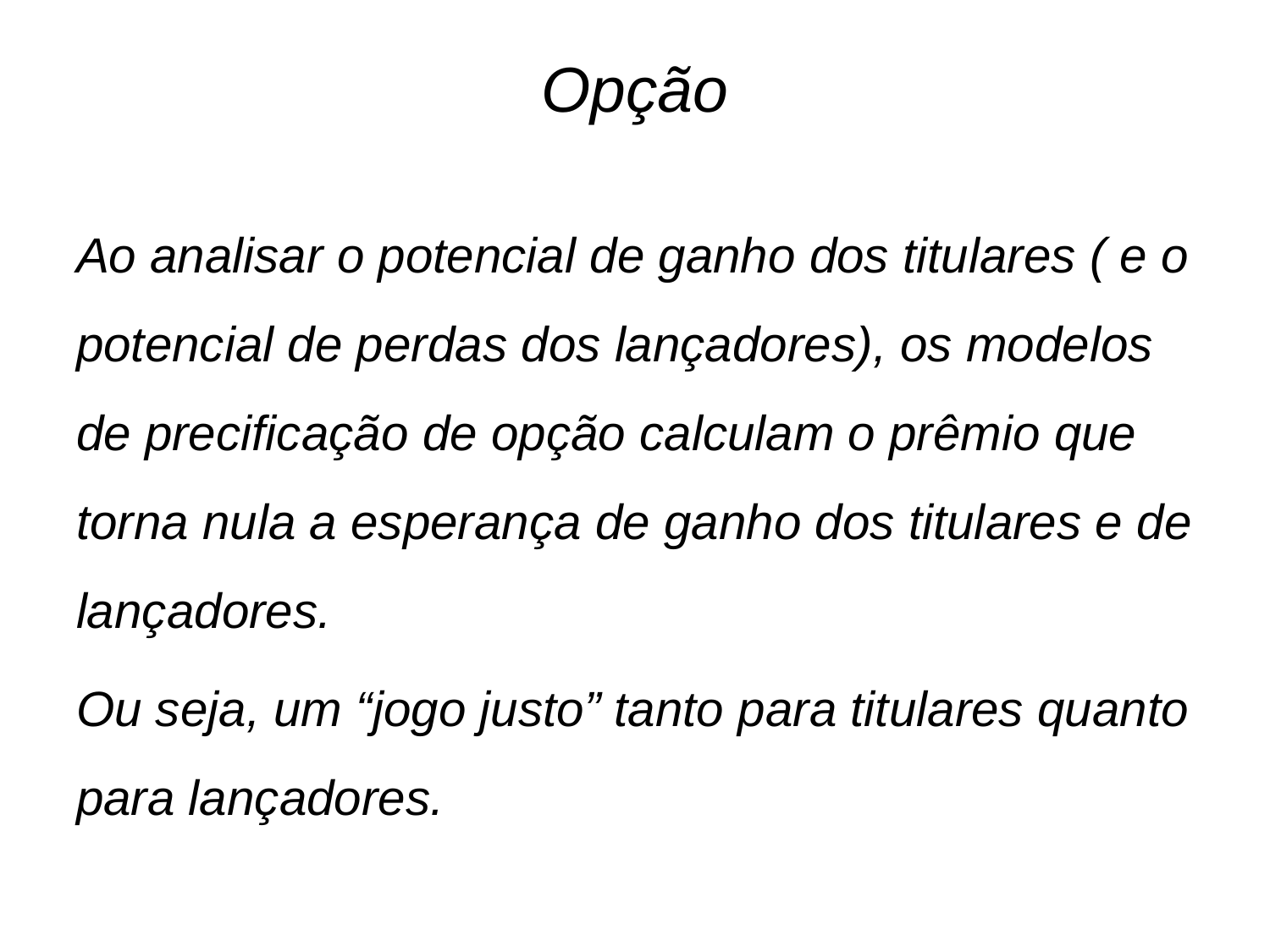

# Opção
Ao analisar o potencial de ganho dos titulares ( e o potencial de perdas dos lançadores), os modelos de precificação de opção calculam o prêmio que torna nula a esperança de ganho dos titulares e de lançadores.
Ou seja, um “jogo justo” tanto para titulares quanto para lançadores.